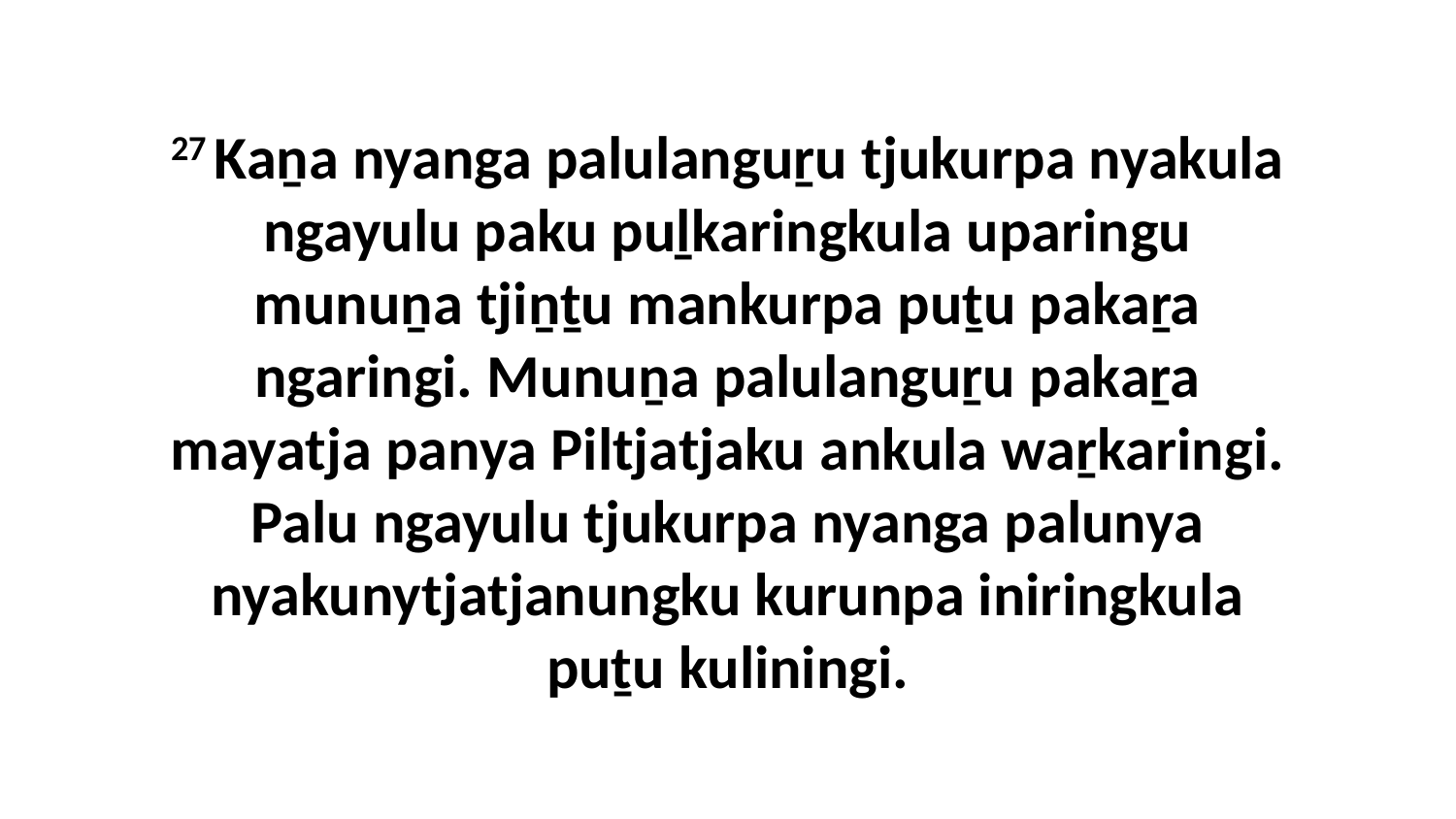

27 Kaṉa nyanga palulanguṟu tjukurpa nyakula ngayulu paku puḻkaringkula uparingu munuṉa tjiṉṯu mankurpa puṯu pakaṟa ngaringi. Munuṉa palulanguṟu pakaṟa mayatja panya Piltjatjaku ankula waṟkaringi. Palu ngayulu tjukurpa nyanga palunya nyakunytjatjanungku kurunpa iniringkula puṯu kuliningi.